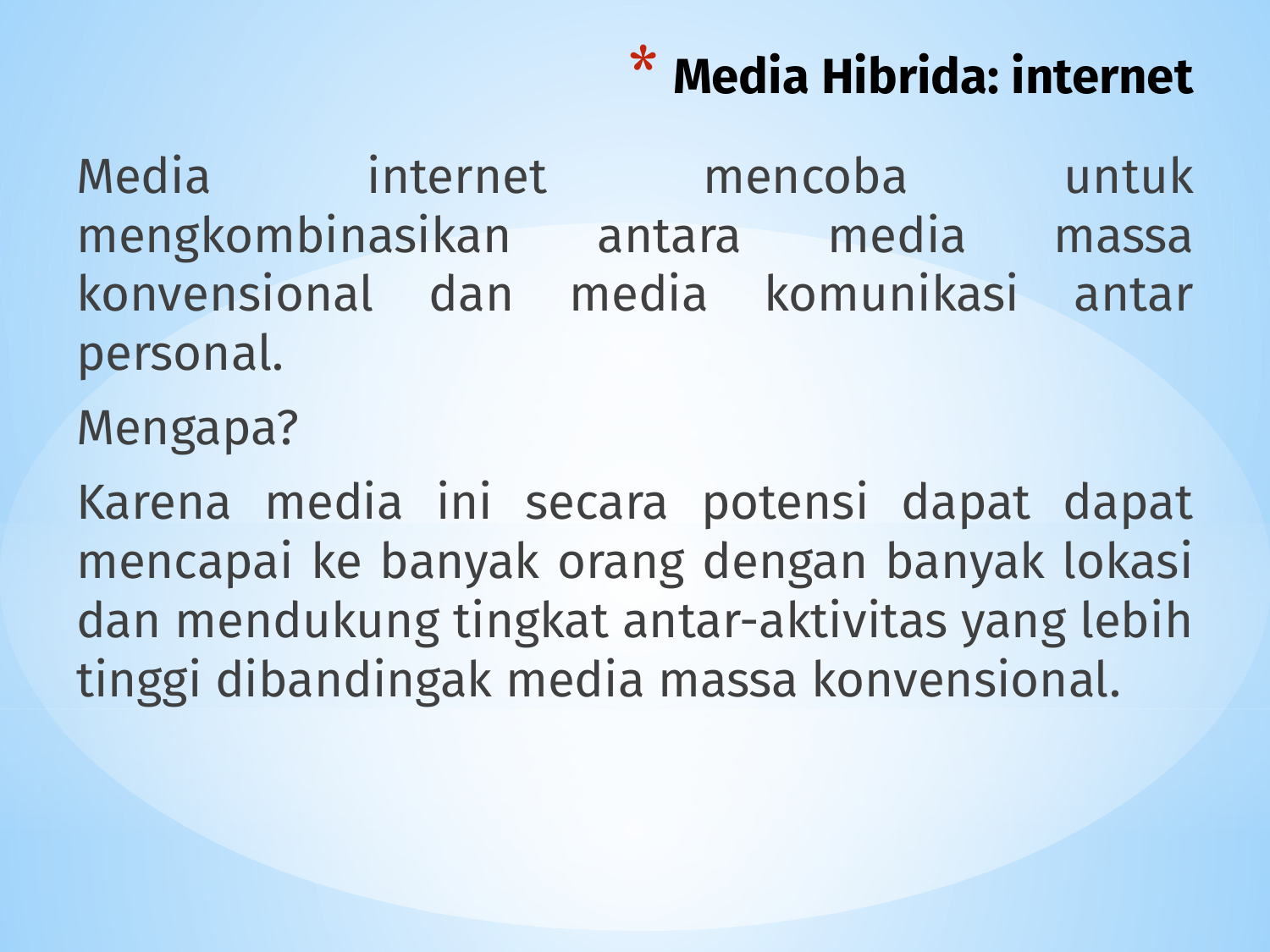

# Media Hibrida: internet
Media internet mencoba untuk mengkombinasikan antara media massa konvensional dan media komunikasi antar personal.
Mengapa?
Karena media ini secara potensi dapat dapat mencapai ke banyak orang dengan banyak lokasi dan mendukung tingkat antar-aktivitas yang lebih tinggi dibandingak media massa konvensional.